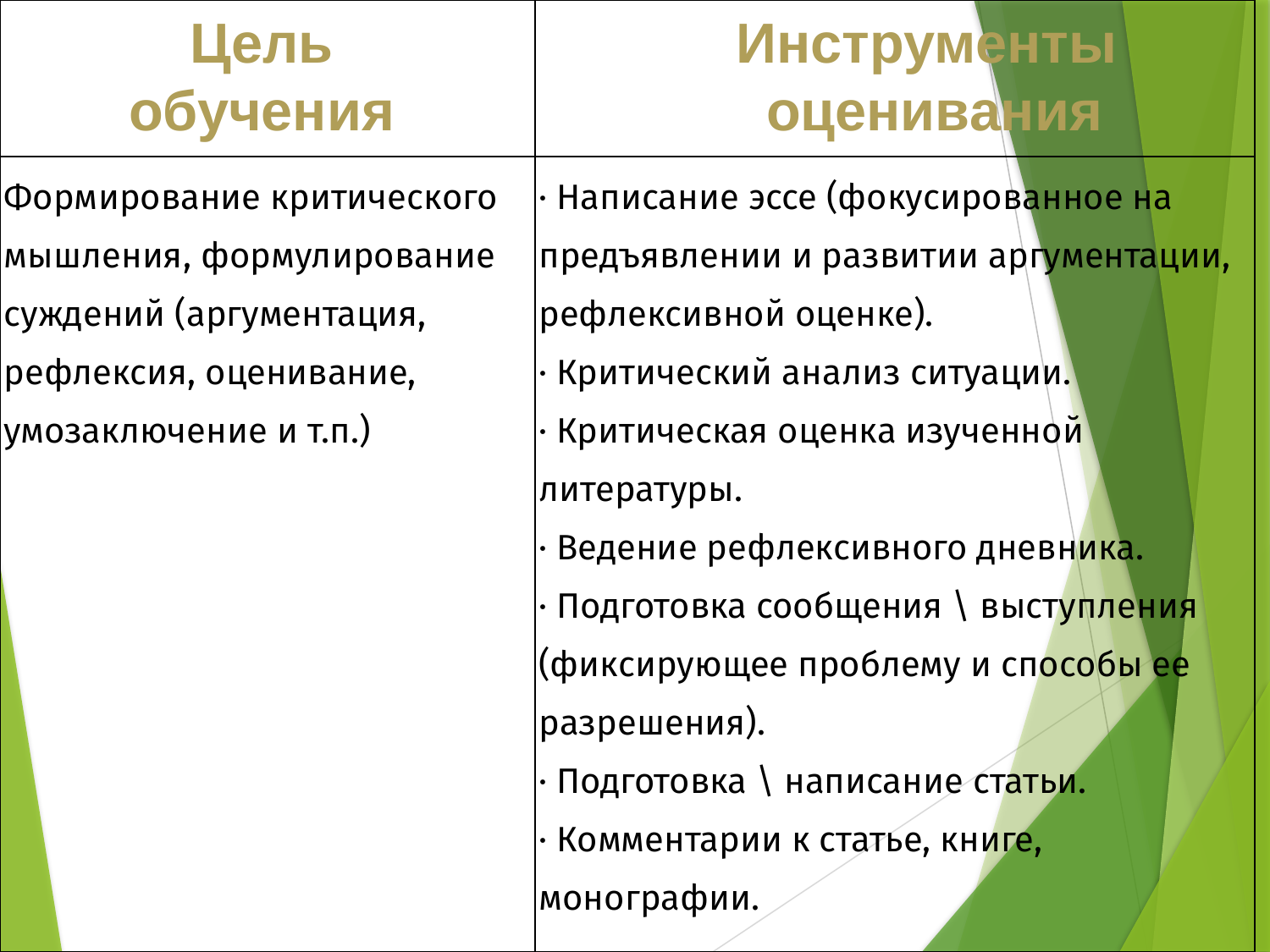

|  |  |
| --- | --- |
| Формирование критического мышления, формулирование суждений (аргументация, рефлексия, оценивание, умозаключение и т.п.) | · Написание эссе (фокусированное на предъявлении и развитии аргументации, рефлексивной оценке). · Критический анализ ситуации. · Критическая оценка изученной литературы. · Ведение рефлексивного дневника. · Подготовка сообщения \ выступления (фиксирующее проблему и способы ее разрешения). · Подготовка \ написание статьи. · Комментарии к статье, книге, монографии. |
Цель
обучения
Инструменты
оценивания